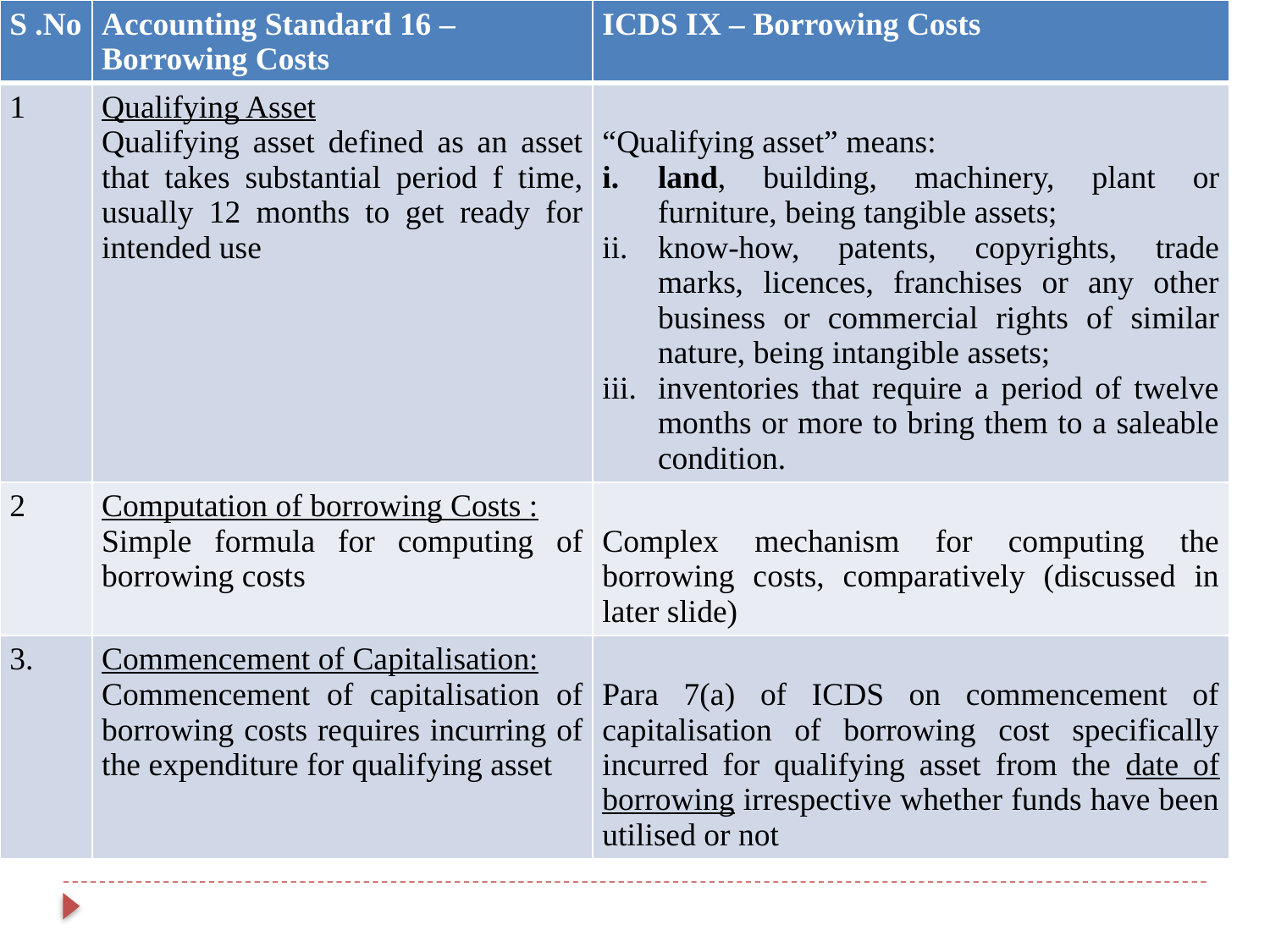

| S .No | Accounting Standard 16 – Borrowing Costs | ICDS IX – Borrowing Costs |
| --- | --- | --- |
| 1 | Qualifying Asset Qualifying asset defined as an asset that takes substantial period f time, usually 12 months to get ready for intended use | “Qualifying asset” means: land, building, machinery, plant or furniture, being tangible assets; know‐how, patents, copyrights, trade marks, licences, franchises or any other business or commercial rights of similar nature, being intangible assets; inventories that require a period of twelve months or more to bring them to a saleable condition. |
| 2 | Computation of borrowing Costs : Simple formula for computing of borrowing costs | Complex mechanism for computing the borrowing costs, comparatively (discussed in later slide) |
| 3. | Commencement of Capitalisation: Commencement of capitalisation of borrowing costs requires incurring of the expenditure for qualifying asset | Para 7(a) of ICDS on commencement of capitalisation of borrowing cost specifically incurred for qualifying asset from the date of borrowing irrespective whether funds have been utilised or not |